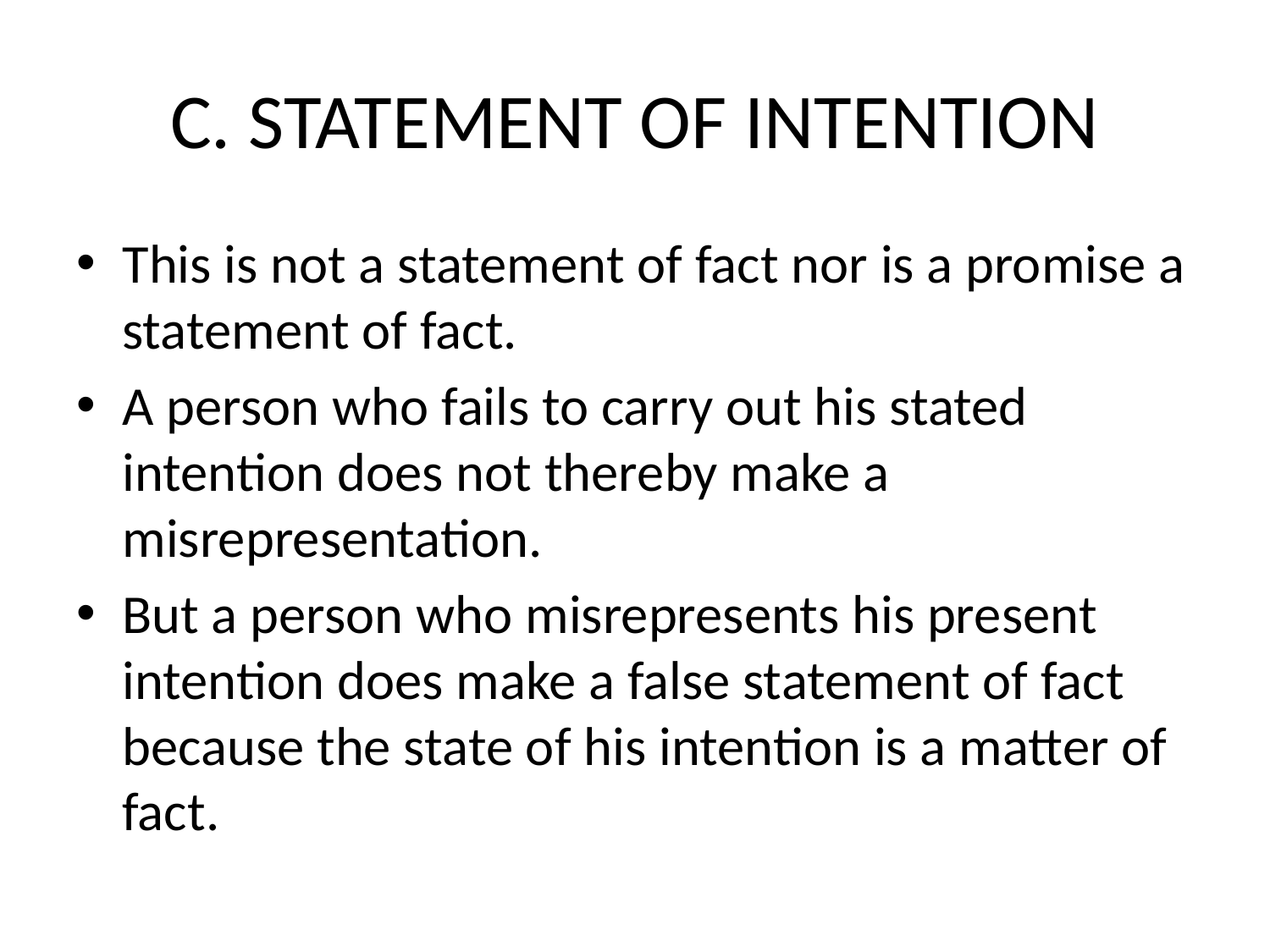

# C. STATEMENT OF INTENTION
This is not a statement of fact nor is a promise a statement of fact.
A person who fails to carry out his stated intention does not thereby make a misrepresentation.
But a person who misrepresents his present intention does make a false statement of fact because the state of his intention is a matter of fact.